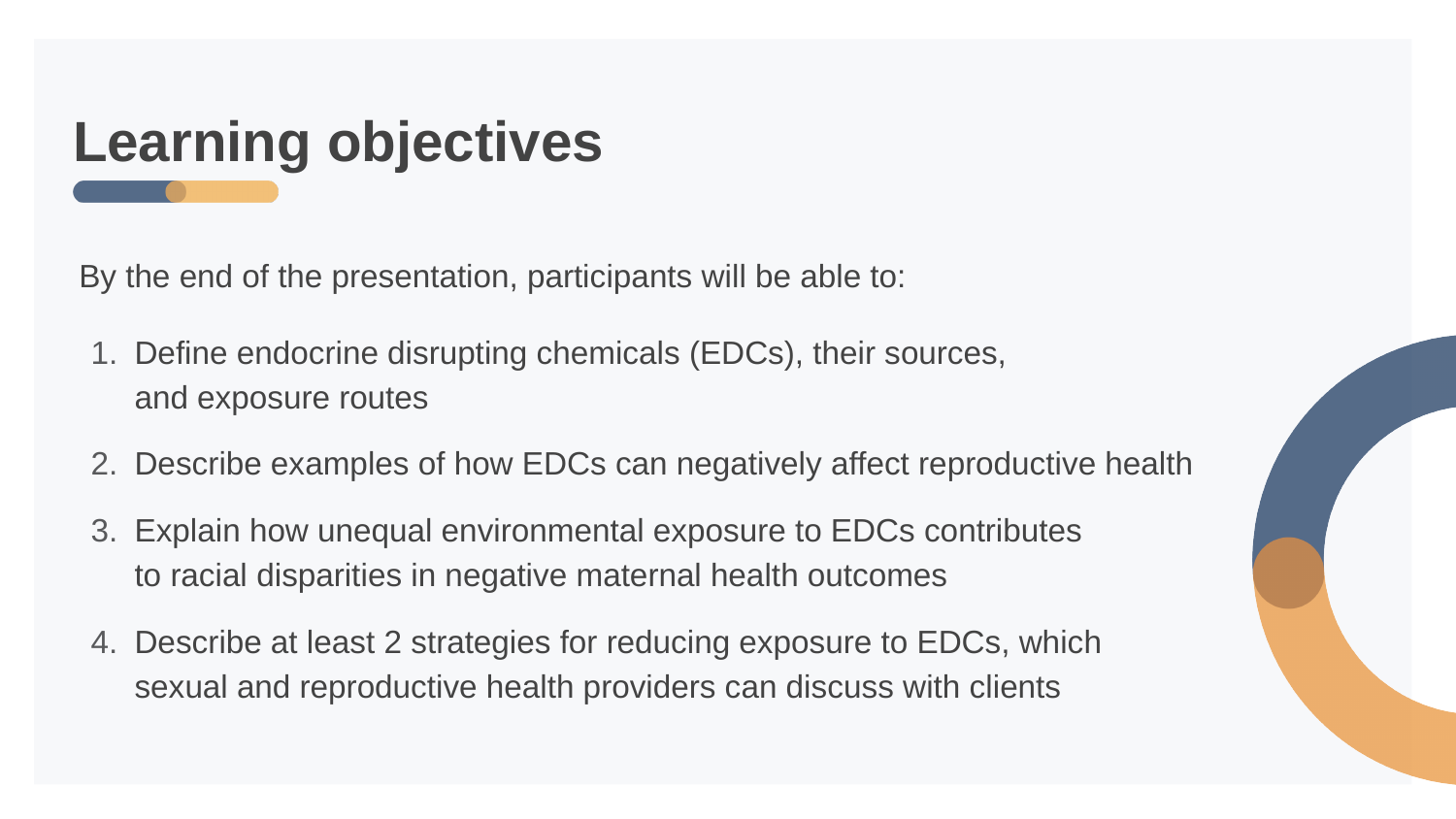

# Learning objectives
By the end of the presentation, participants will be able to:
Define endocrine disrupting chemicals (EDCs), their sources,
and exposure routes
Describe examples of how EDCs can negatively affect reproductive health
Explain how unequal environmental exposure to EDCs contributes
to racial disparities in negative maternal health outcomes
Describe at least 2 strategies for reducing exposure to EDCs, which
sexual and reproductive health providers can discuss with clients